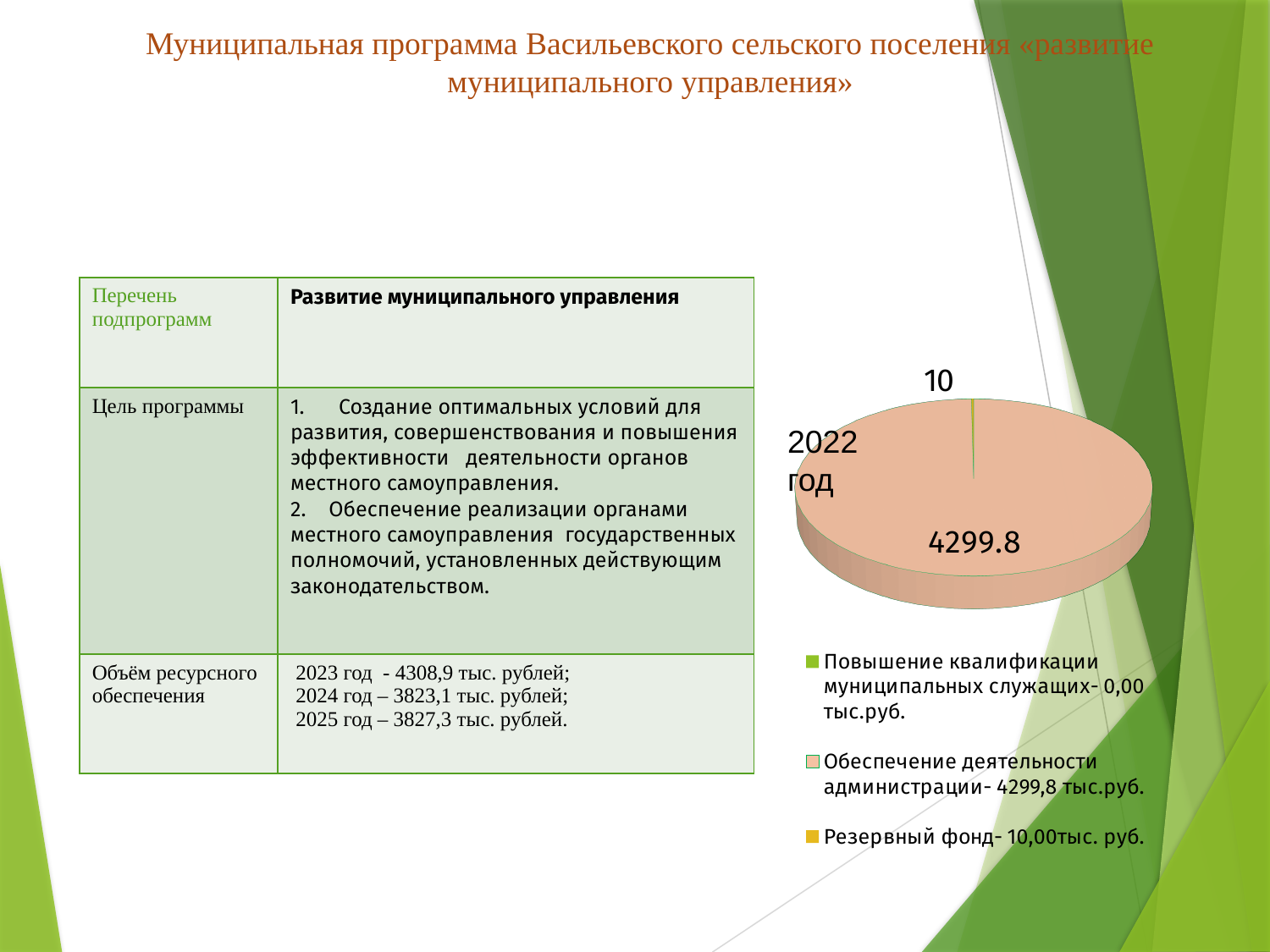

# Муниципальная программа Васильевского сельского поселения «развитие муниципального управления»

[unsupported chart]

| Перечень подпрограмм | Развитие муниципального управления |
| --- | --- |
| Цель программы | 1. Создание оптимальных условий для развития, совершенствования и повышения эффективности деятельности органов местного самоуправления. 2. Обеспечение реализации органами местного самоуправления государственных полномочий, установленных действующим законодательством. |
| Объём ресурсного обеспечения | 2023 год - 4308,9 тыс. рублей; 2024 год – 3823,1 тыс. рублей; 2025 год – 3827,3 тыс. рублей. |
2022 год